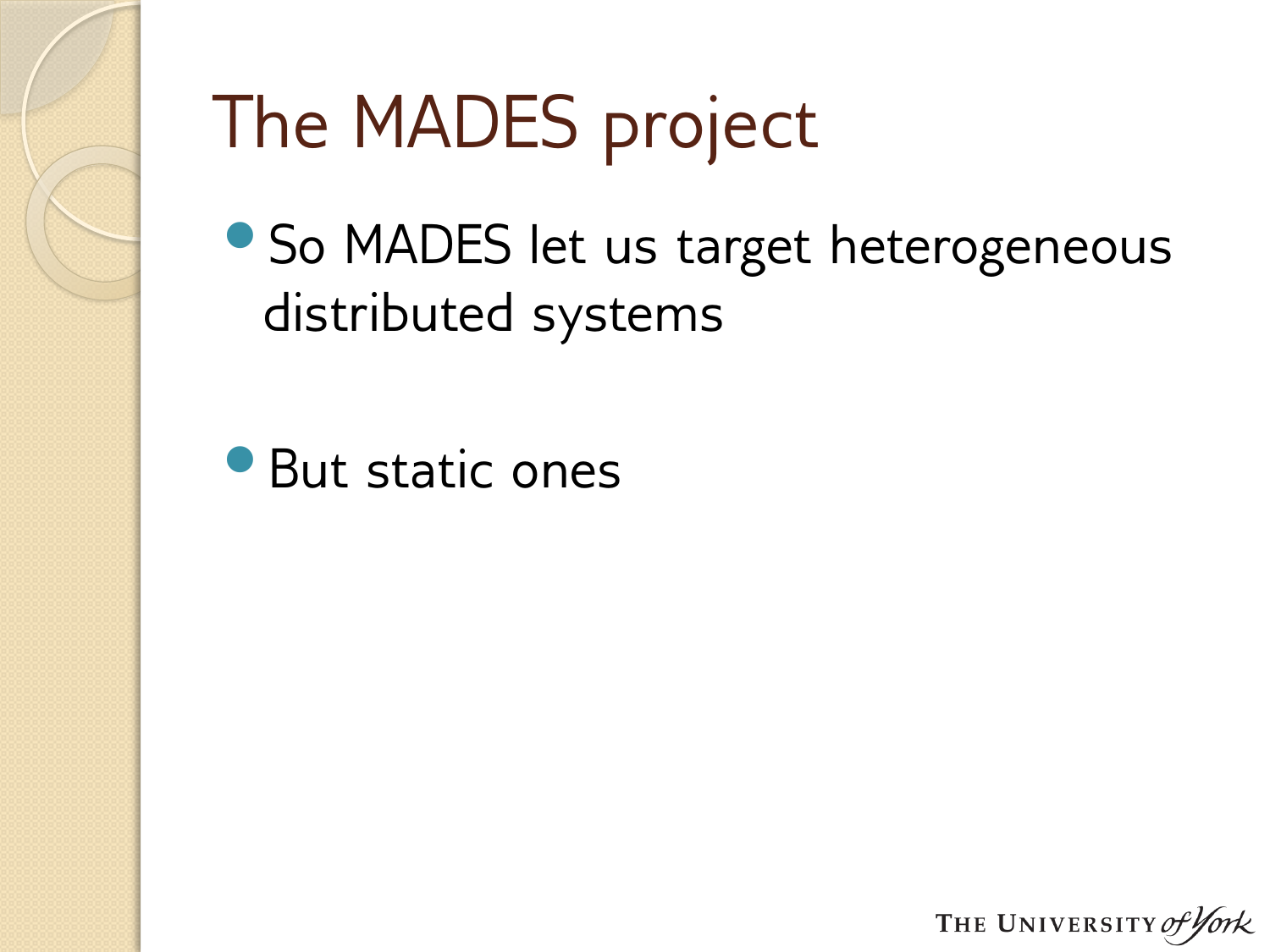

# The MADES project
So MADES let us target heterogeneous distributed systems

But static ones